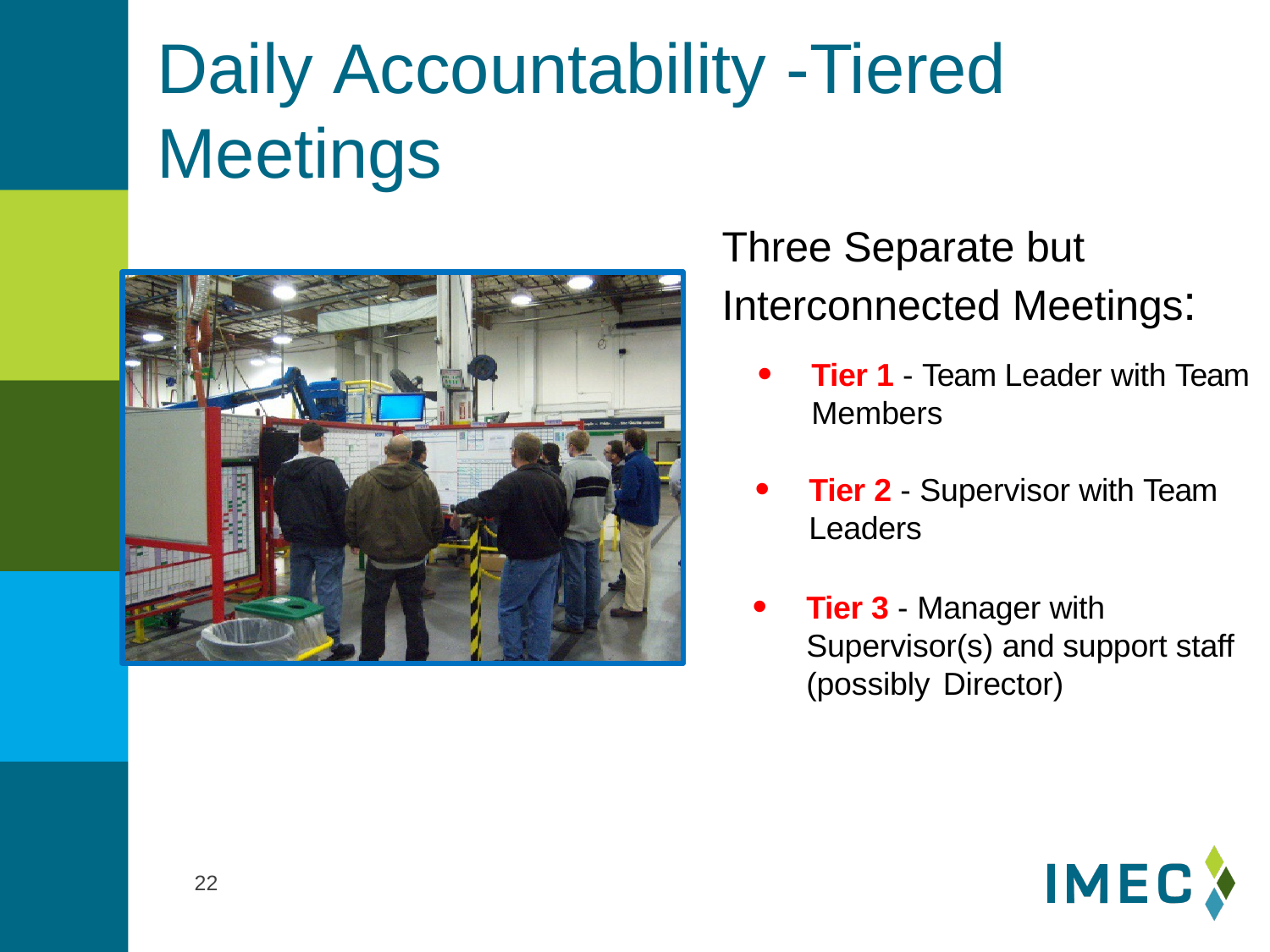

# Daily Accountability -Tiered Meetings

Three Separate but Interconnected Meetings:
Tier 1 - Team Leader with Team Members
Tier 2 - Supervisor with Team Leaders
Tier 3 - Manager with Supervisor(s) and support staff (possibly Director)

22